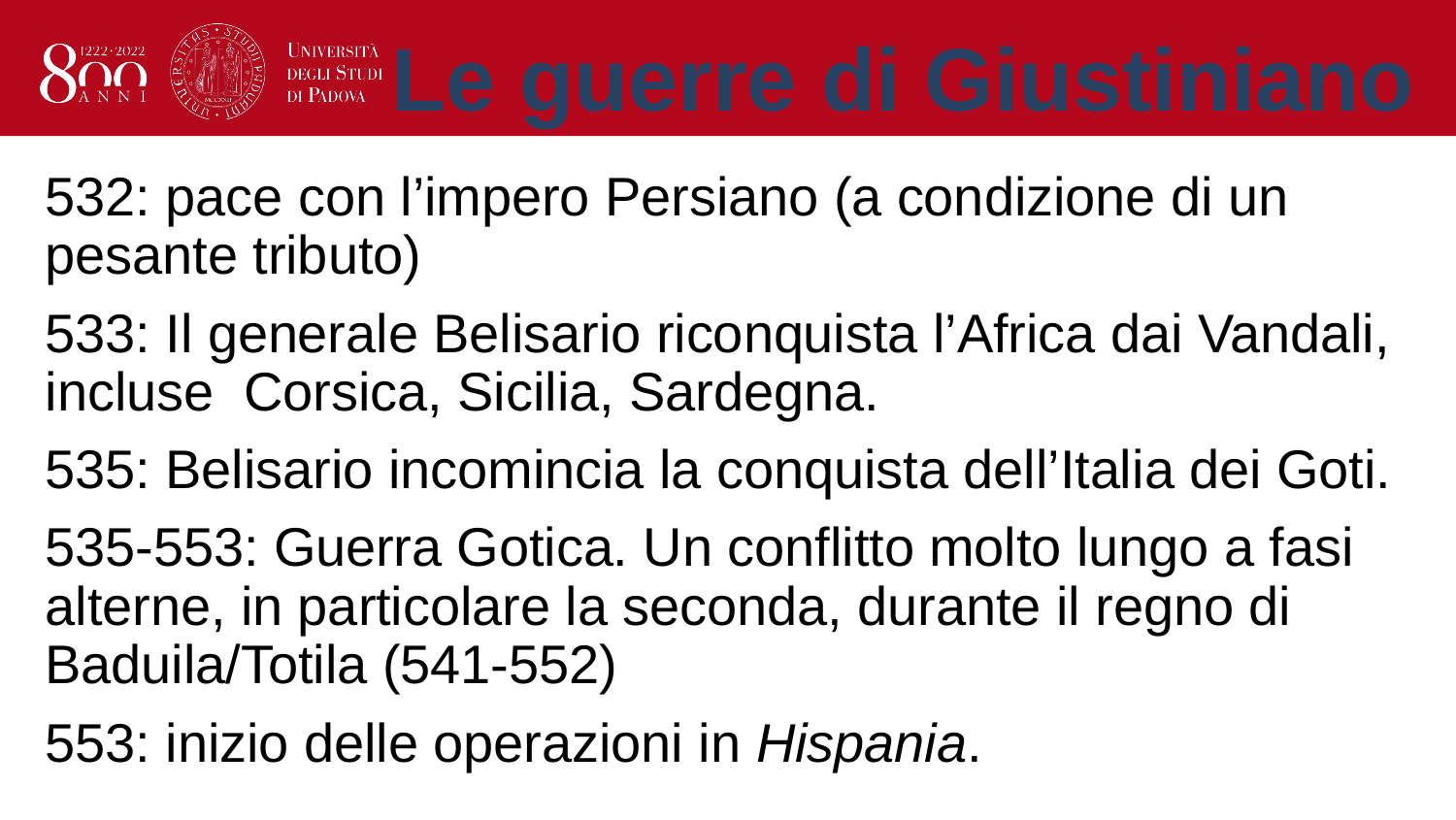

# Le guerre di Giustiniano
532: pace con l’impero Persiano (a condizione di un pesante tributo)
533: Il generale Belisario riconquista l’Africa dai Vandali, incluse  Corsica, Sicilia, Sardegna.
535: Belisario incomincia la conquista dell’Italia dei Goti.
535-553: Guerra Gotica. Un conflitto molto lungo a fasi alterne, in particolare la seconda, durante il regno di Baduila/Totila (541-552)
553: inizio delle operazioni in Hispania.